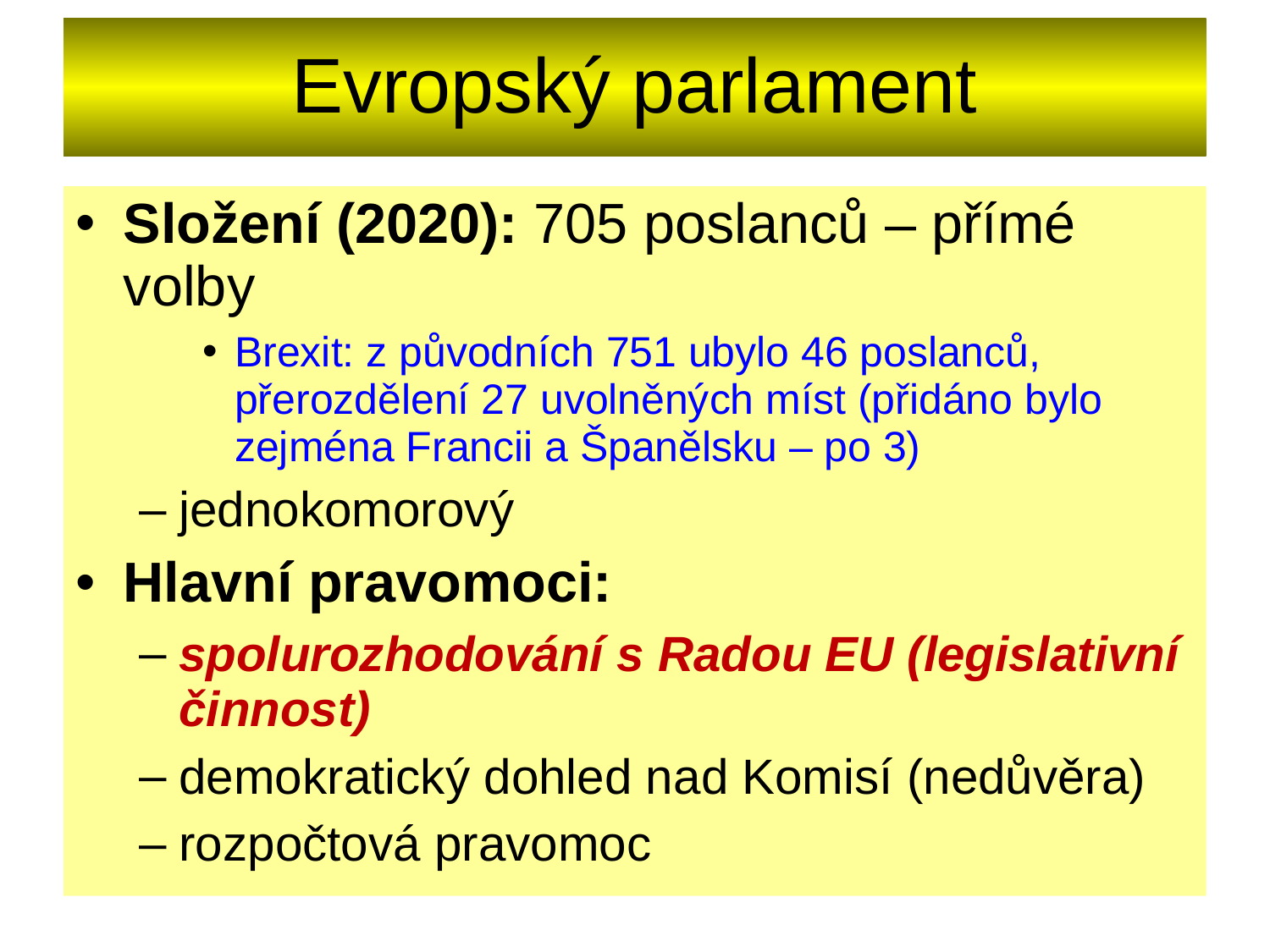

# Evropský parlament
Složení (2020): 705 poslanců – přímé volby
Brexit: z původních 751 ubylo 46 poslanců, přerozdělení 27 uvolněných míst (přidáno bylo zejména Francii a Španělsku – po 3)
jednokomorový
Hlavní pravomoci:
spolurozhodování s Radou EU (legislativní činnost)
demokratický dohled nad Komisí (nedůvěra)
rozpočtová pravomoc